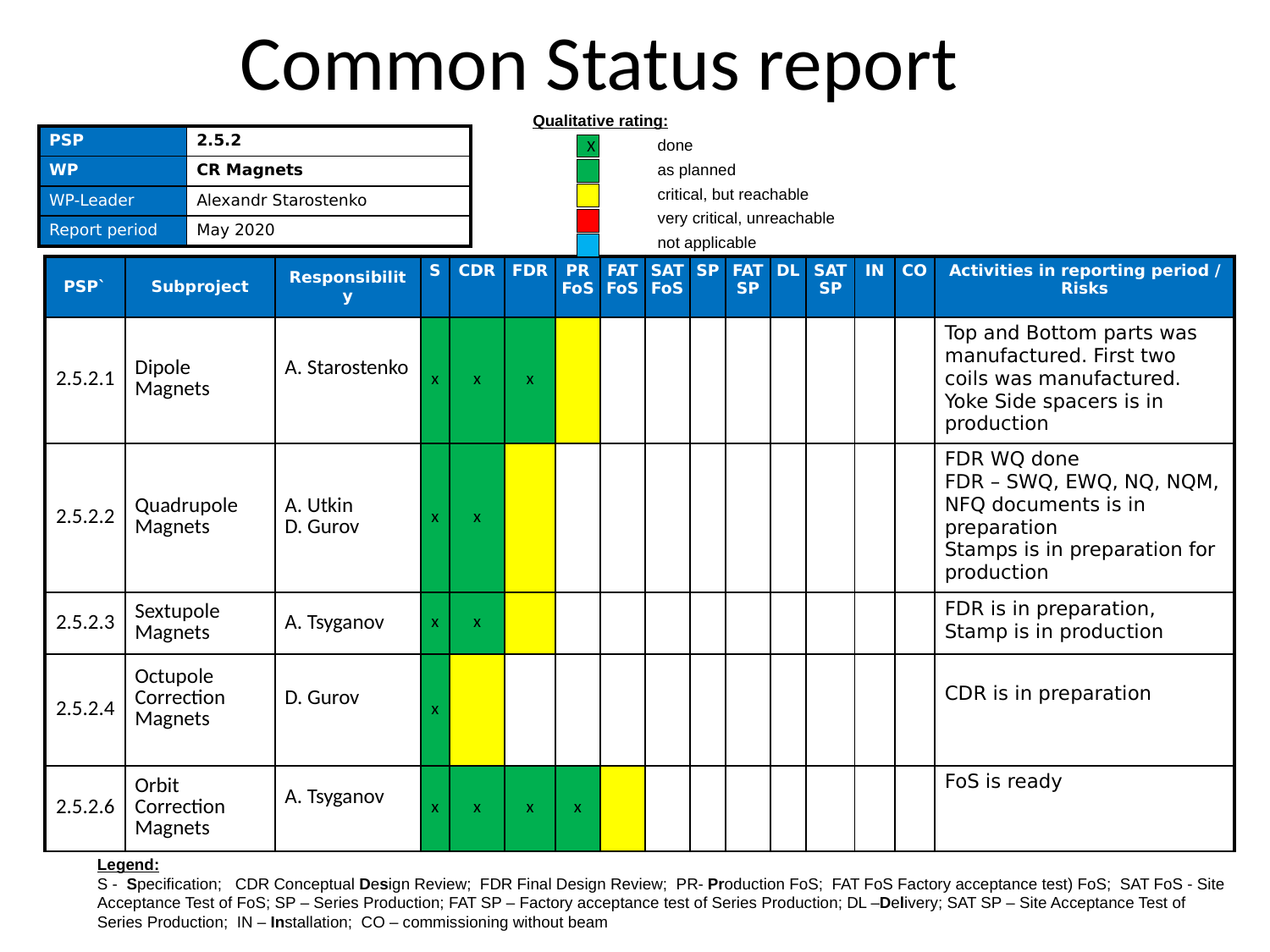

# Common Status report
Qualitative rating:
	done
	as planned
	critical, but reachable
	very critical, unreachable
	not applicable
X

| PSP | 2.5.2 |
| --- | --- |
| WP | CR Magnets |
| WP-Leader | Alexandr Starostenko |
| Report period | May 2020 |
| PSP` | Subproject | Responsibility | S | CDR | FDR | PR FoS | FAT FoS | SAT FoS | SP | FAT SP | DL | SAT SP | IN | CO | Activities in reporting period / Risks |
| --- | --- | --- | --- | --- | --- | --- | --- | --- | --- | --- | --- | --- | --- | --- | --- |
| 2.5.2.1 | Dipole Magnets | A. Starostenko | x | x | x |  |  |  |  |  |  |  |  |  | Top and Bottom parts was manufactured. First two coils was manufactured. Yoke Side spacers is in production |
| 2.5.2.2 | Quadrupole Magnets | A. Utkin D. Gurov | x | x |  |  |  |  |  |  |  |  |  |  | FDR WQ done FDR – SWQ, EWQ, NQ, NQM, NFQ documents is in preparation Stamps is in preparation for production |
| 2.5.2.3 | Sextupole Magnets | A. Tsyganov | x | x |  |  |  |  |  |  |  |  |  |  | FDR is in preparation, Stamp is in production |
| 2.5.2.4 | Octupole Correction Magnets | D. Gurov | x |  |  |  |  |  |  |  |  |  |  |  | CDR is in preparation |
| 2.5.2.6 | Orbit Correction Magnets | A. Tsyganov | x | x | х | х |  |  |  |  |  |  |  |  | FoS is ready |
WP subprojects (4th level):
Legend:
S -  Specification;   CDR Conceptual Design Review;  FDR Final Design Review;  PR- Production FoS;  FAT FoS Factory acceptance test) FoS;  SAT FoS - Site Acceptance Test of FoS; SP – Series Production; FAT SP – Factory acceptance test of Series Production; DL –Delivery; SAT SP – Site Acceptance Test of Series Production;  IN – Installation;  CO – commissioning without beam